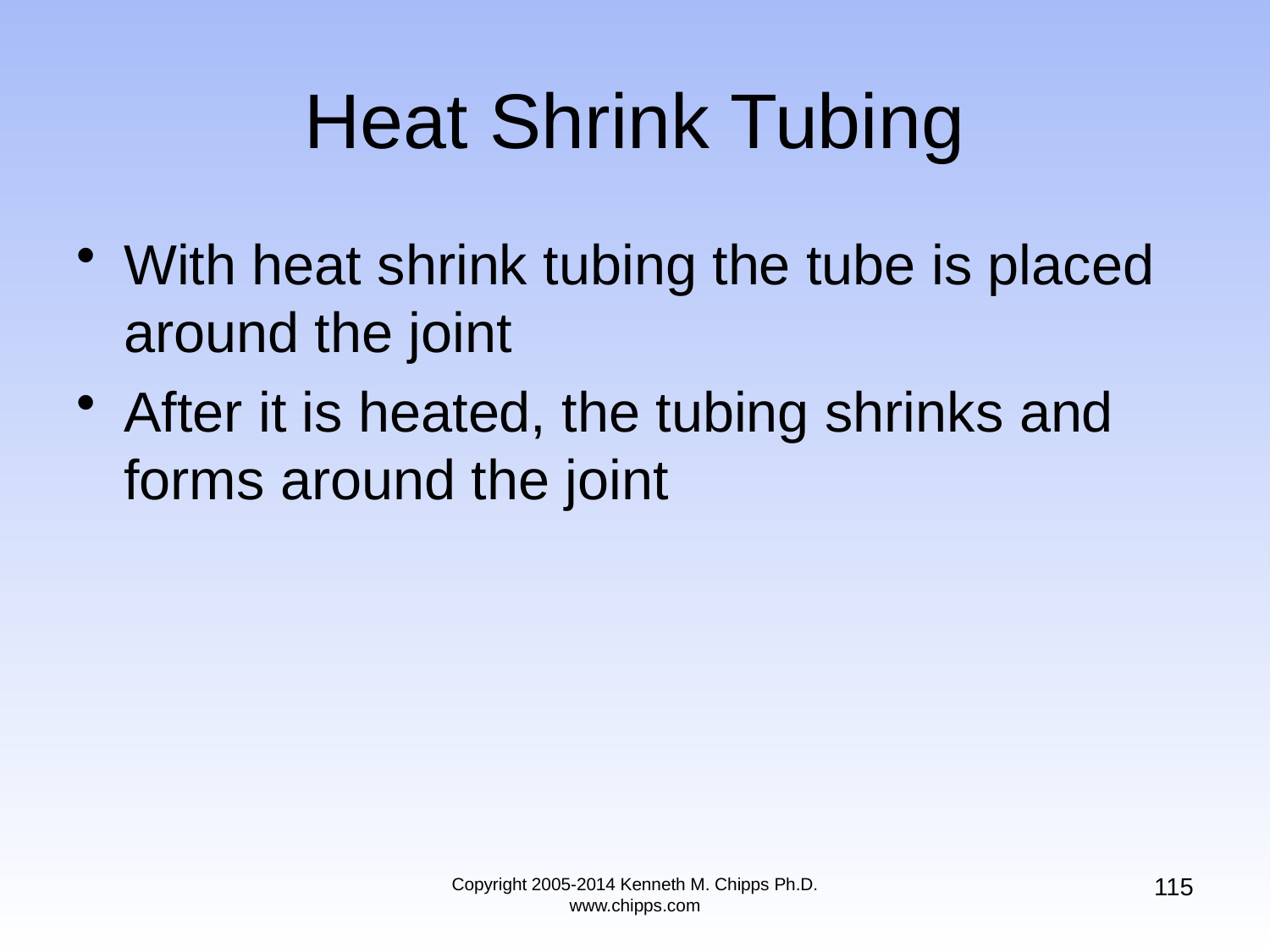

# Heat Shrink Tubing
With heat shrink tubing the tube is placed around the joint
After it is heated, the tubing shrinks and forms around the joint
115
Copyright 2005-2014 Kenneth M. Chipps Ph.D. www.chipps.com